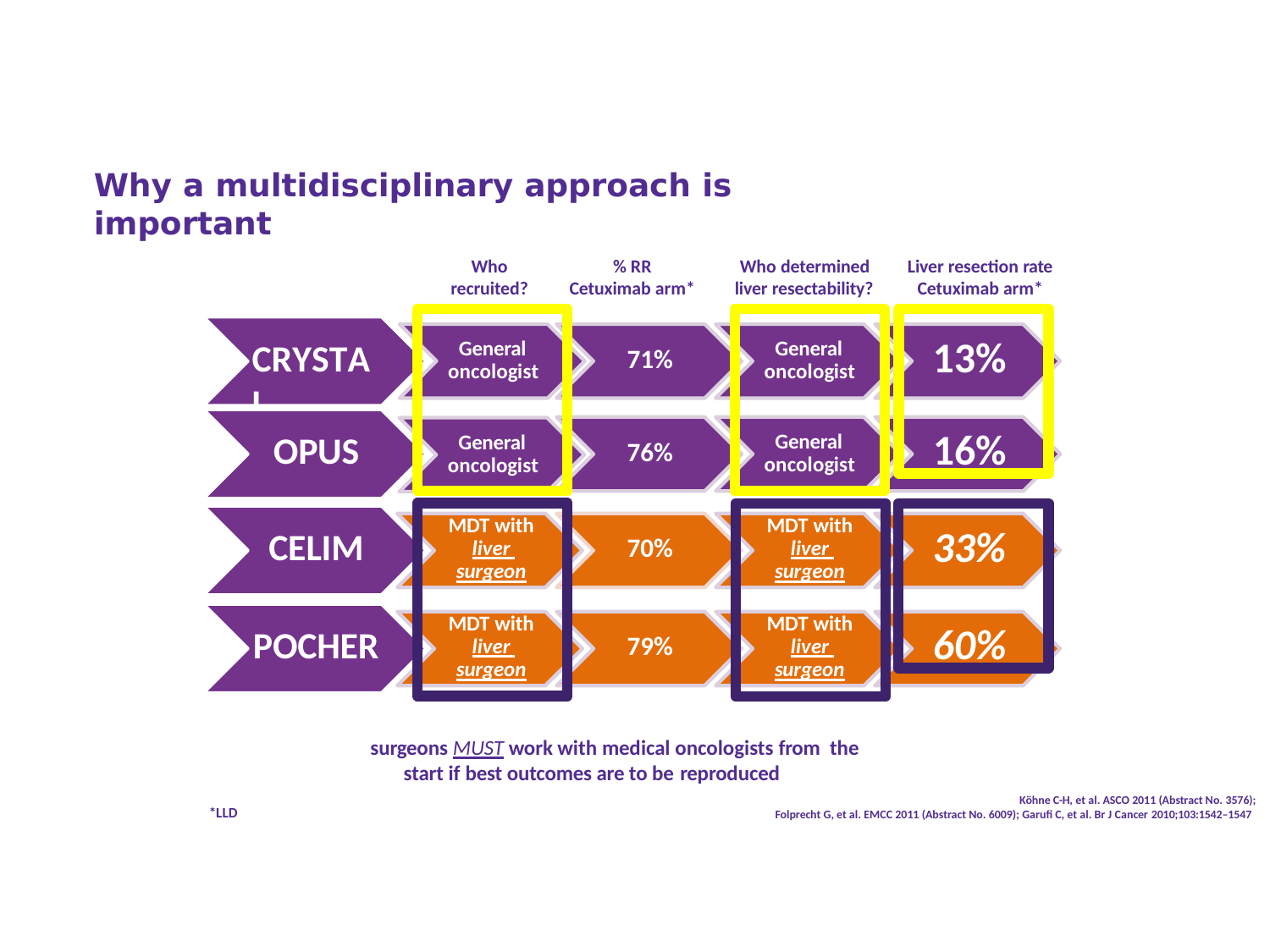

Why a multidisciplinary approach is important
Who
recruited?
% RR
Cetuximab arm*
Who determined
liver resectability?
Liver resection rate
Cetuximab arm*

13%

16%

General  oncologist
General  oncologist
CRYSTAL
71%

General  oncologist
OPUS
General  oncologist
76%
33%

60%

MDT with  liver  surgeon
MDT with  liver  surgeon

CELIM
70%
MDT with  liver  surgeon
MDT with  liver  surgeon

POCHER
79%
 surgeons MUST work with medical oncologists from  the start if best outcomes are to be reproduced
Köhne C-H, et al. ASCO 2011 (Abstract No. 3576);
*LLD
Folprecht G, et al. EMCC 2011 (Abstract No. 6009); Garufi C, et al. Br J Cancer 2010;103:1542–1547